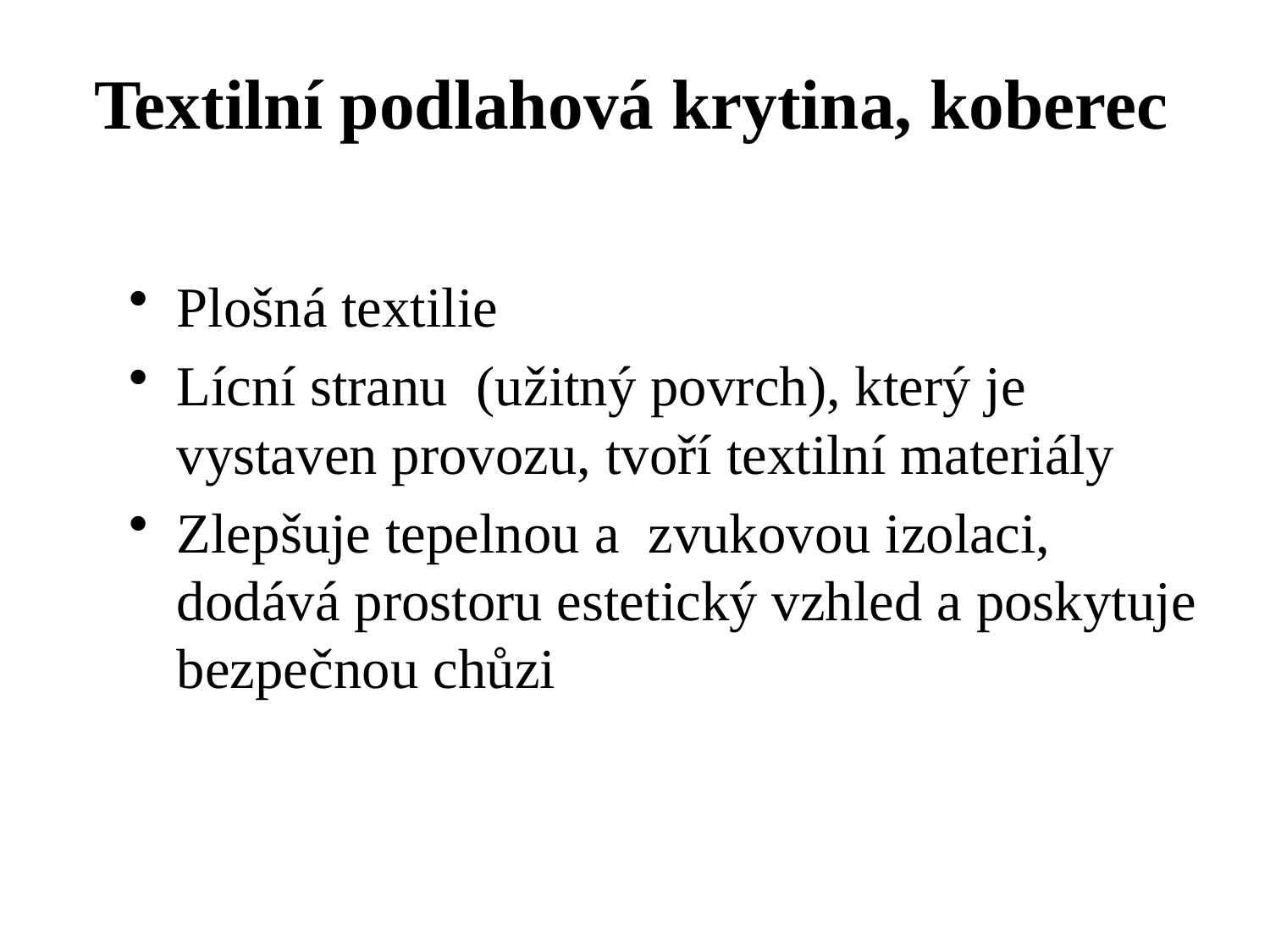

# Textilní podlahová krytina, koberec
Plošná textilie
Lícní stranu  (užitný povrch), který je vystaven provozu, tvoří textilní materiály
Zlepšuje tepelnou a  zvukovou izolaci, dodává prostoru estetický vzhled a poskytuje bezpečnou chůzi